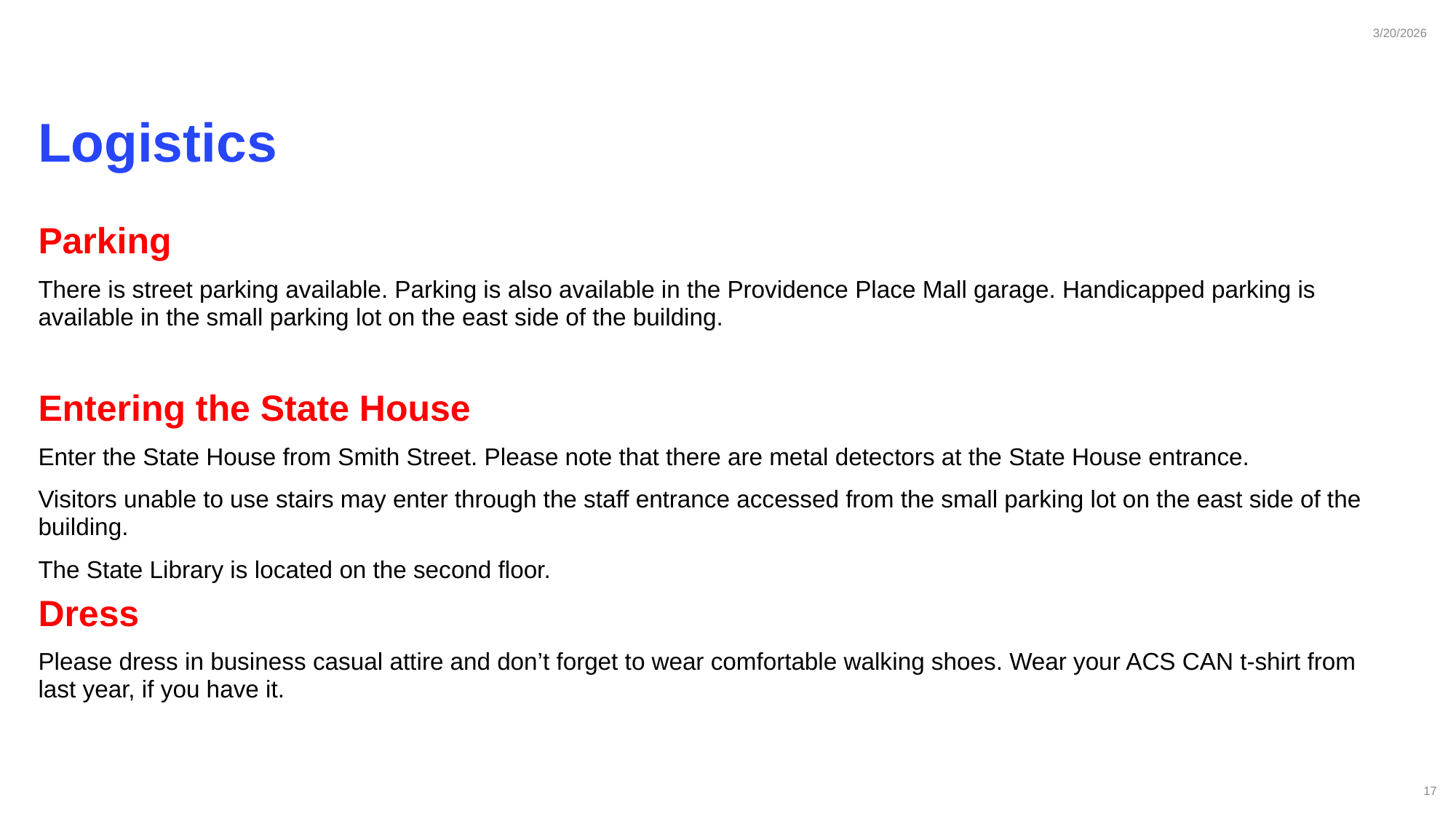

3/20/2026
Logistics
Parking
There is street parking available. Parking is also available in the Providence Place Mall garage. Handicapped parking is available in the small parking lot on the east side of the building.
Entering the State House
Enter the State House from Smith Street. Please note that there are metal detectors at the State House entrance.
Visitors unable to use stairs may enter through the staff entrance accessed from the small parking lot on the east side of the building.
The State Library is located on the second floor.
Dress
Please dress in business casual attire and don’t forget to wear comfortable walking shoes. Wear your ACS CAN t-shirt from last year, if you have it.

17